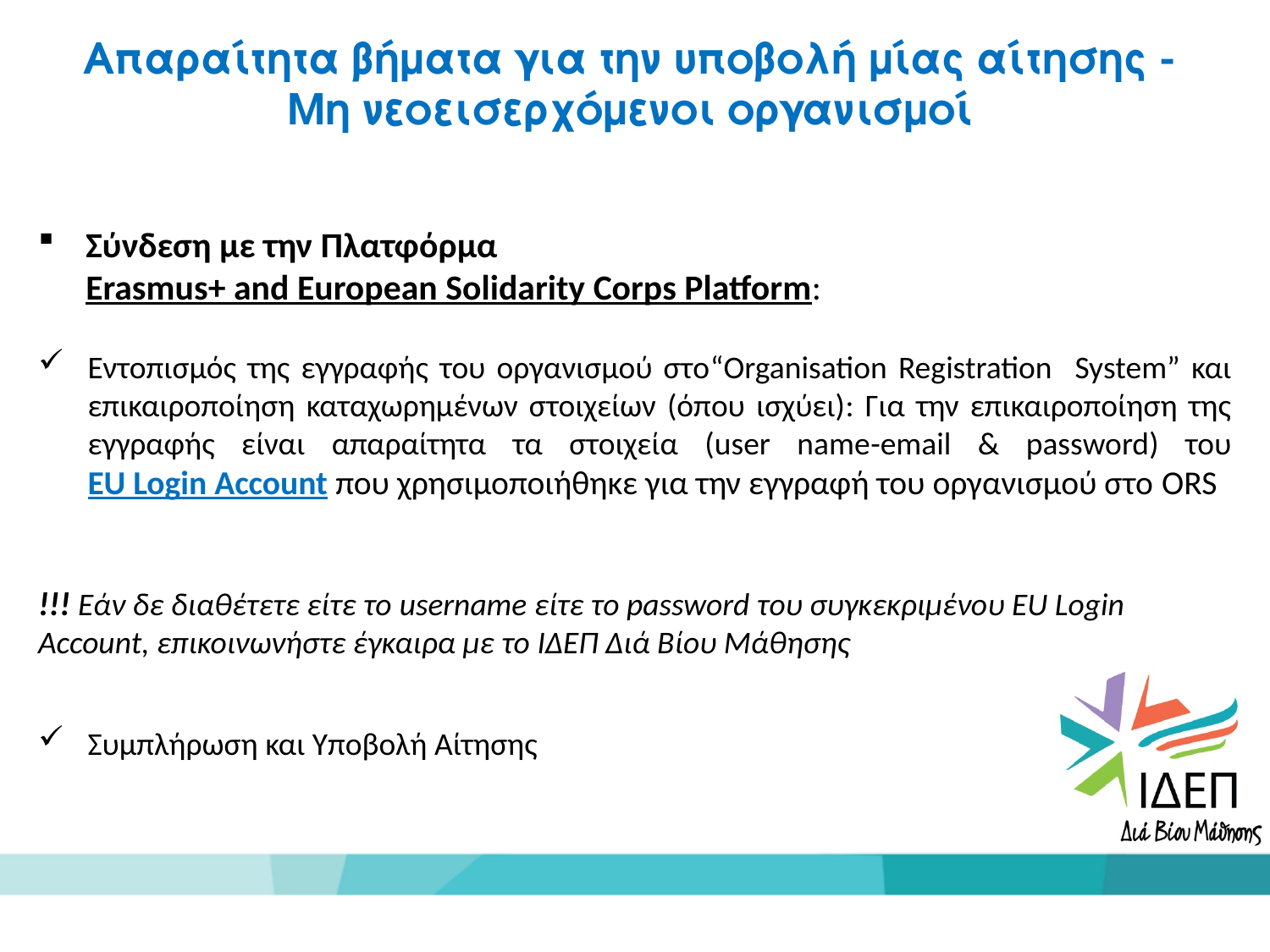

Απαραίτητα βήματα για την υποβολή μίας αίτησης -
Μη νεοεισερχόμενοι οργανισμοί
Σύνδεση με την Πλατφόρμα Erasmus+ and European Solidarity Corps Platform:

Εντοπισμός της εγγραφής του οργανισμού στο“Organisation Registration  System” και επικαιροποίηση καταχωρημένων στοιχείων (όπου ισχύει): Για την επικαιροποίηση της εγγραφής είναι απαραίτητα τα στοιχεία (user name-email & password) του EU Login Account που χρησιμοποιήθηκε για την εγγραφή του οργανισμού στο ORS

!!! Εάν δε διαθέτετε είτε το username είτε το password του συγκεκριμένου EU Login Account, επικοινωνήστε έγκαιρα με το ΙΔΕΠ Διά Βίου Μάθησης

Συμπλήρωση και Υποβολή Αίτησης